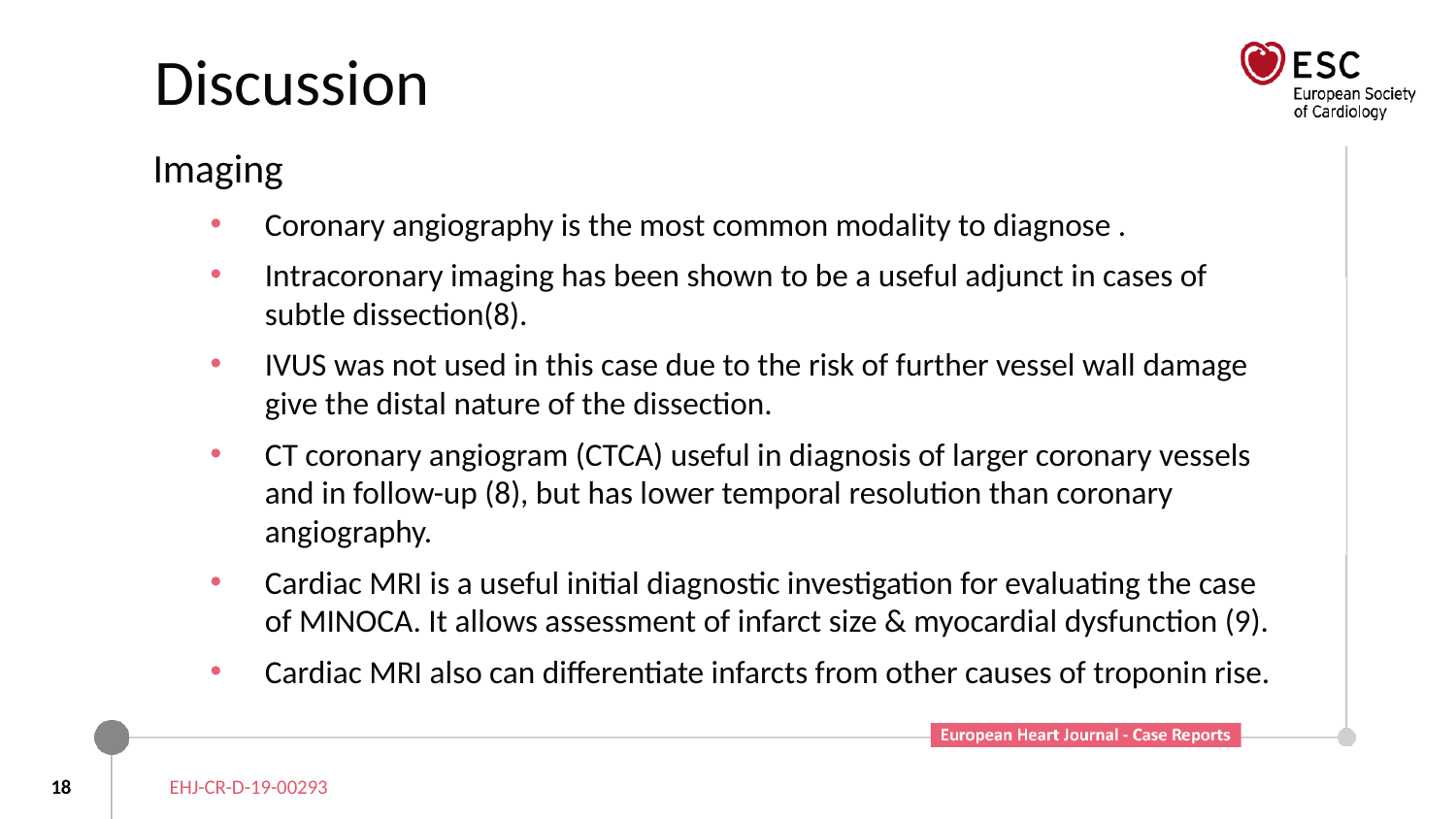

# Discussion
Imaging
Coronary angiography is the most common modality to diagnose .
Intracoronary imaging has been shown to be a useful adjunct in cases of subtle dissection(8).
IVUS was not used in this case due to the risk of further vessel wall damage give the distal nature of the dissection.
CT coronary angiogram (CTCA) useful in diagnosis of larger coronary vessels and in follow-up (8), but has lower temporal resolution than coronary angiography.
Cardiac MRI is a useful initial diagnostic investigation for evaluating the case of MINOCA. It allows assessment of infarct size & myocardial dysfunction (9).
Cardiac MRI also can differentiate infarcts from other causes of troponin rise.
18
EHJ-CR-D-19-00293